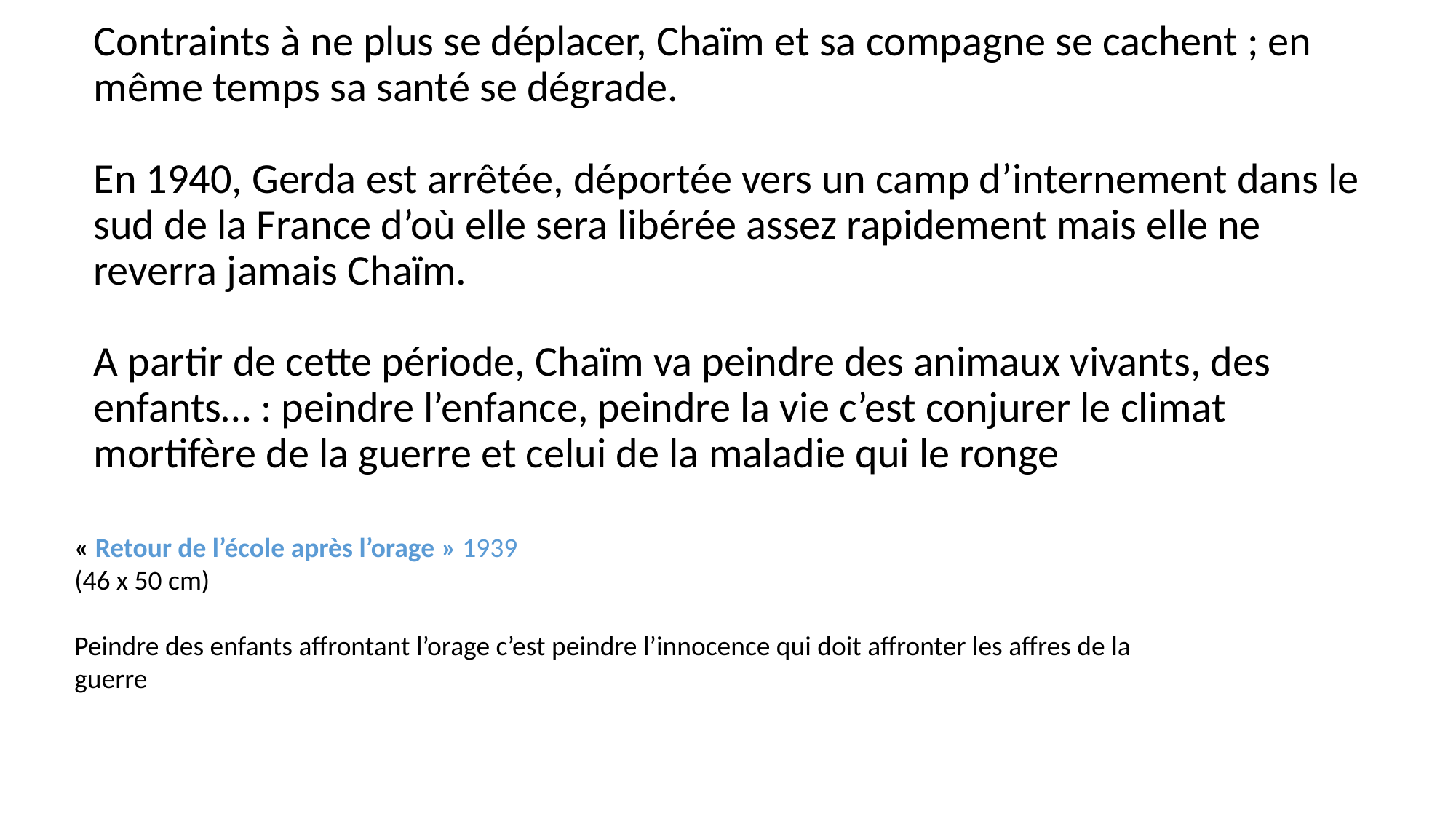

# Contraints à ne plus se déplacer, Chaïm et sa compagne se cachent ; en même temps sa santé se dégrade. En 1940, Gerda est arrêtée, déportée vers un camp d’internement dans le sud de la France d’où elle sera libérée assez rapidement mais elle ne reverra jamais Chaïm. A partir de cette période, Chaïm va peindre des animaux vivants, des enfants… : peindre l’enfance, peindre la vie c’est conjurer le climat mortifère de la guerre et celui de la maladie qui le ronge
« Retour de l’école après l’orage » 1939
(46 x 50 cm)
Peindre des enfants affrontant l’orage c’est peindre l’innocence qui doit affronter les affres de la  guerre